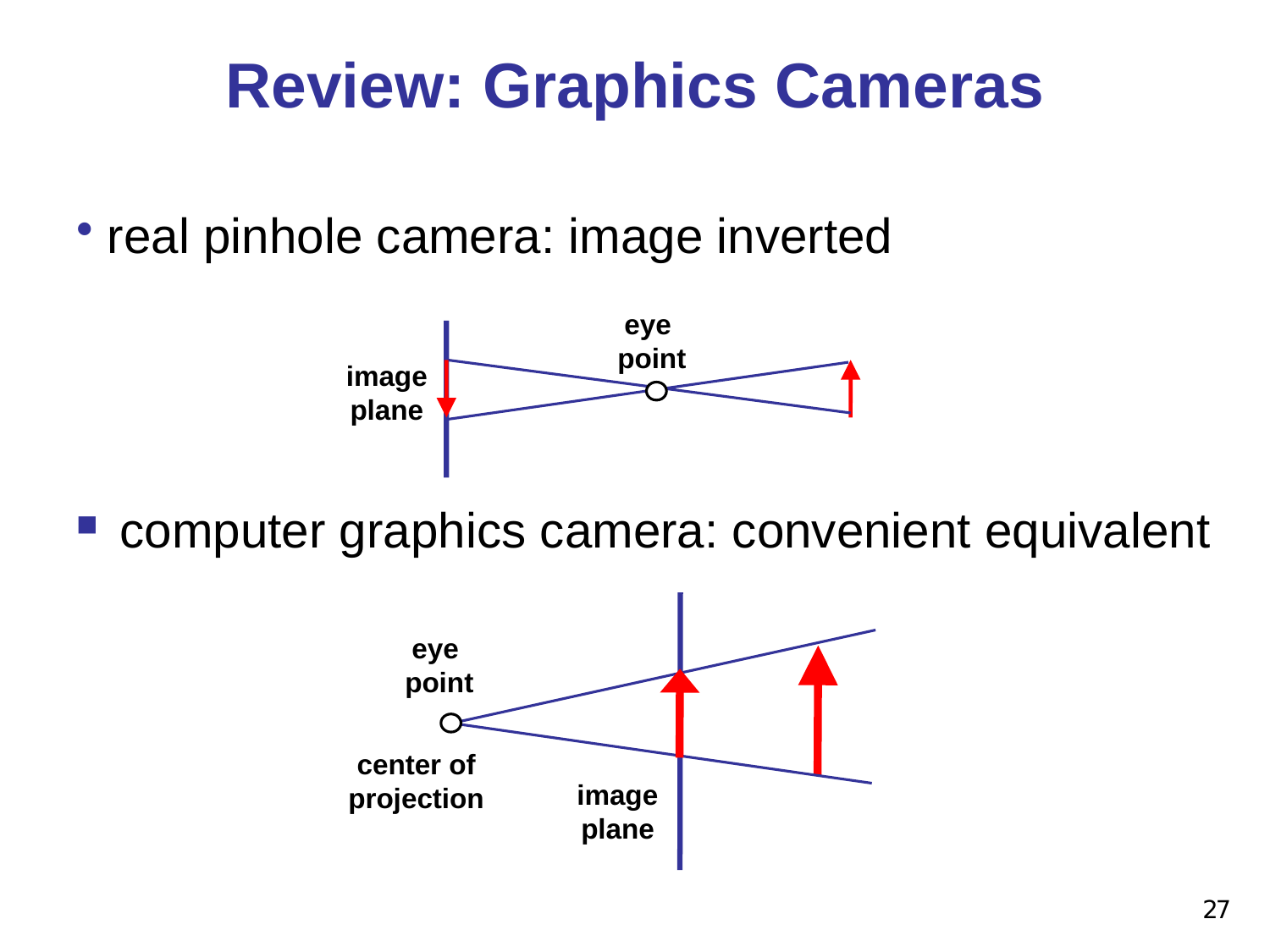

# Review: Graphics Cameras
 real pinhole camera: image inverted

eye
 point

image
plane

 computer graphics camera: convenient equivalent

eye
 point

center of
projection
image
plane
27